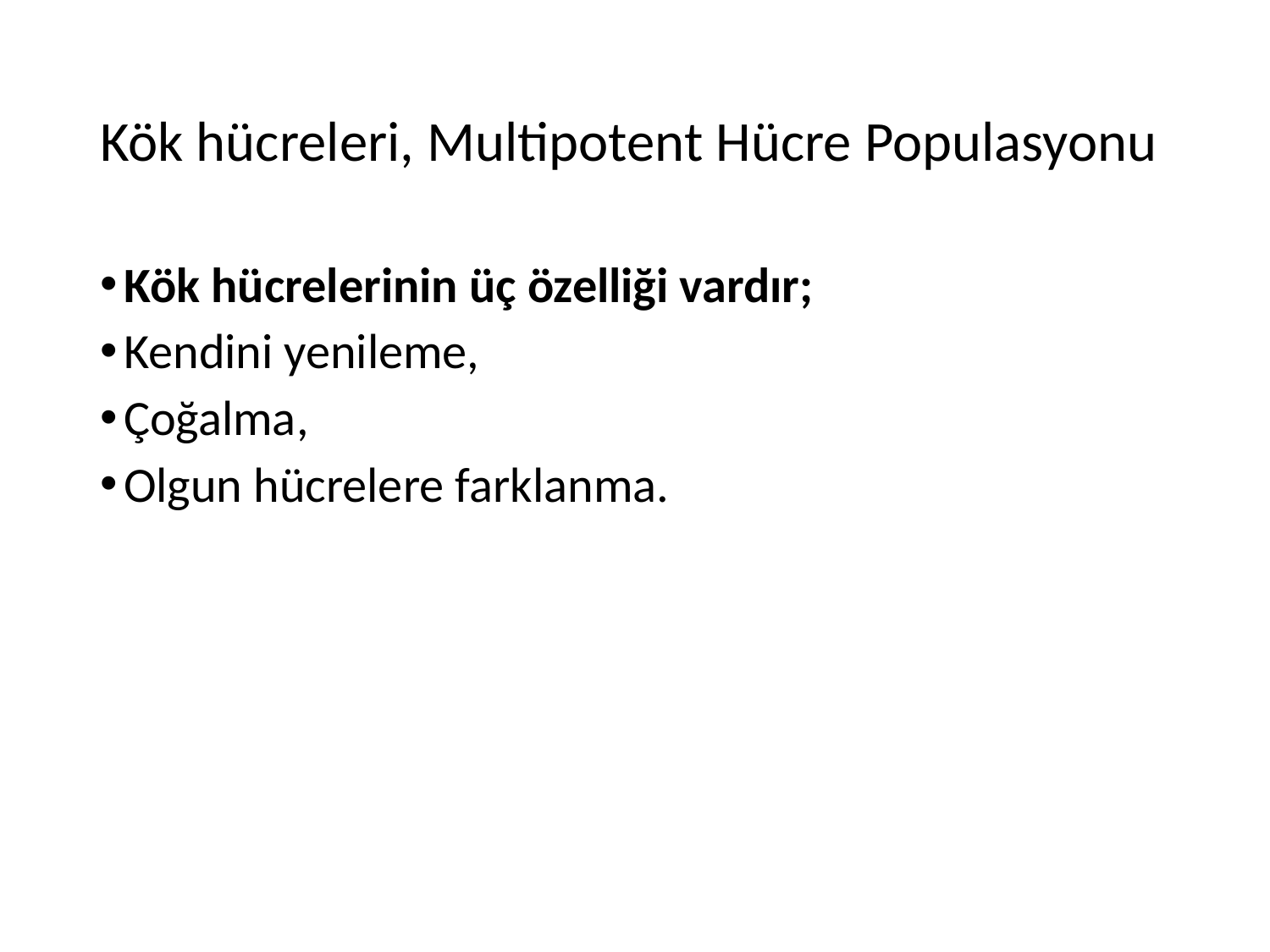

# Kök hücreleri, Multipotent Hücre Populasyonu
Kök hücrelerinin üç özelliği vardır;
Kendini yenileme,
Çoğalma,
Olgun hücrelere farklanma.